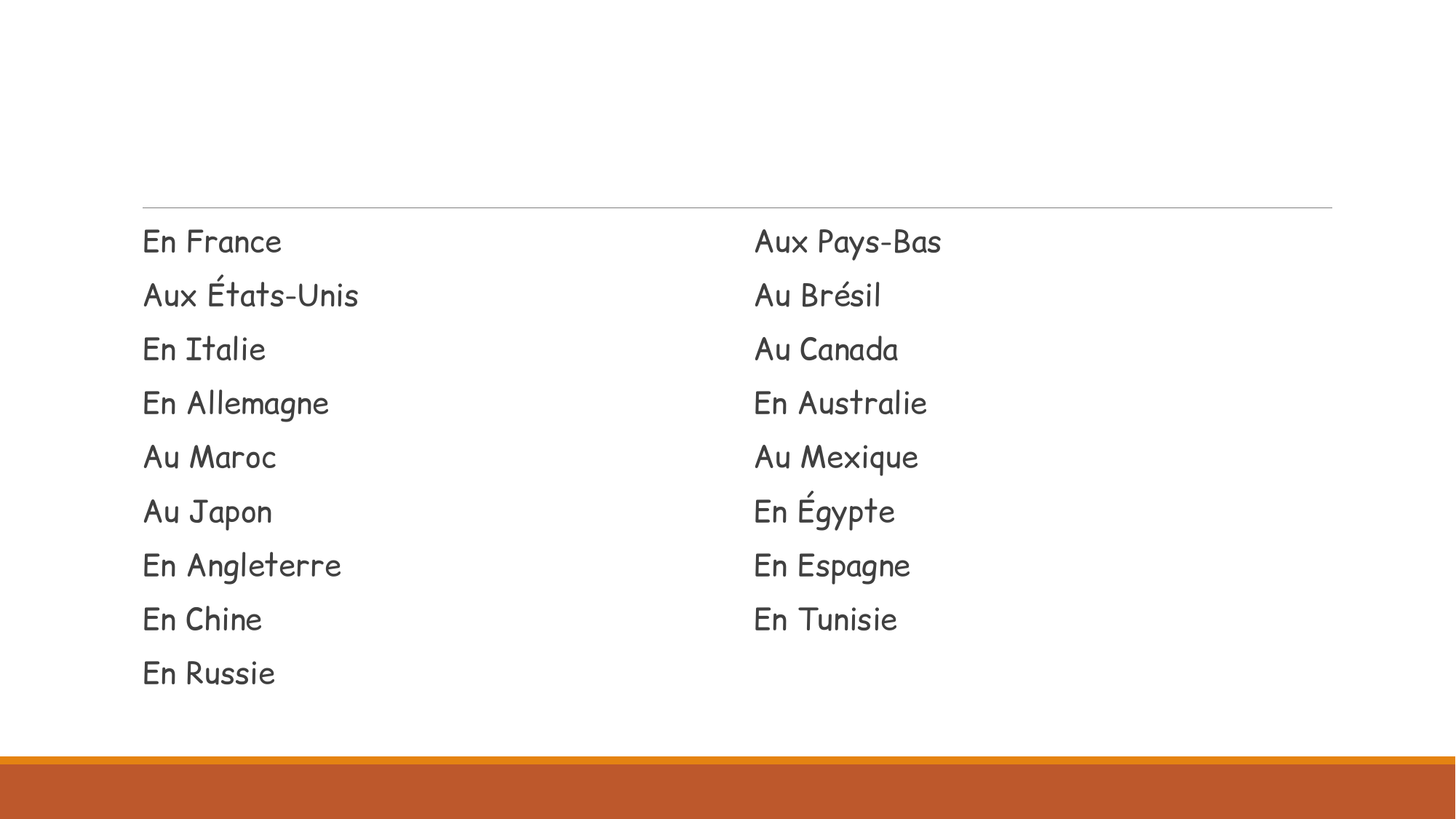

#
En France
Aux États-Unis
En Italie
En Allemagne
Au Maroc
Au Japon
En Angleterre
En Chine
En Russie
Aux Pays-Bas
Au Brésil
Au Canada
En Australie
Au Mexique
En Égypte
En Espagne
En Tunisie